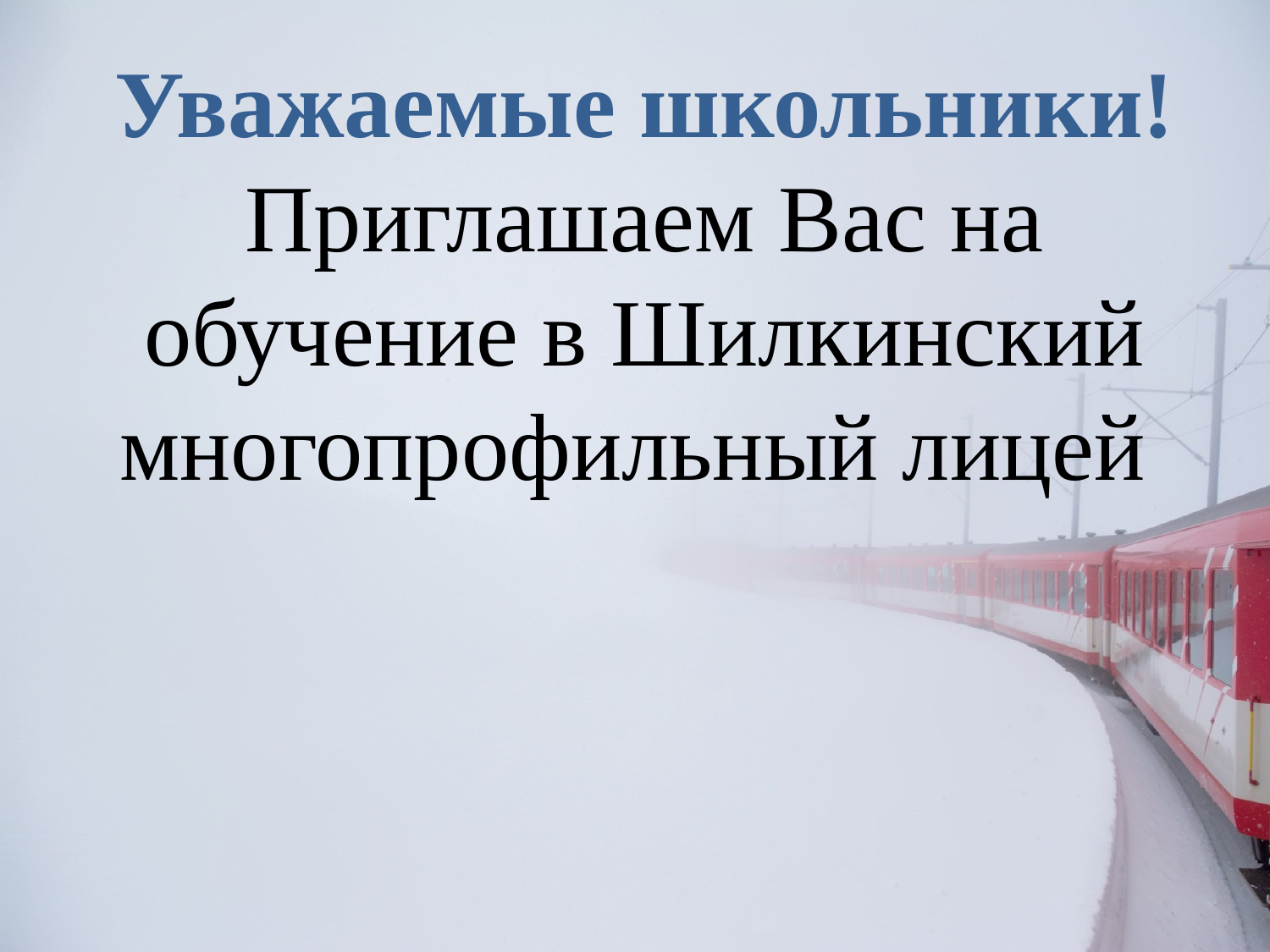

Уважаемые школьники!
Приглашаем Вас на обучение в Шилкинский многопрофильный лицей